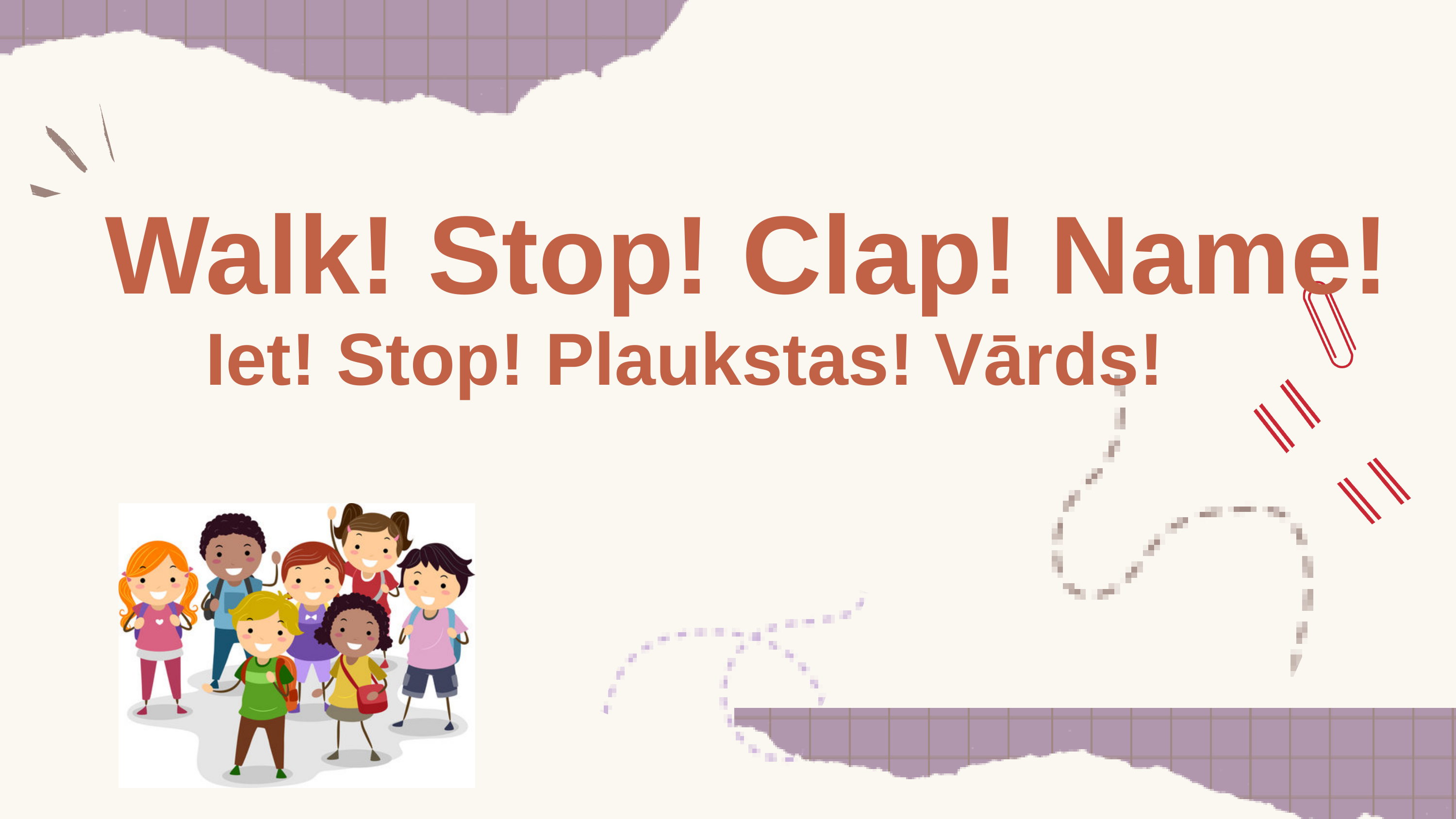

Walk! Stop! Clap! Name!

Iet! Stop! Plaukstas! Vārds!